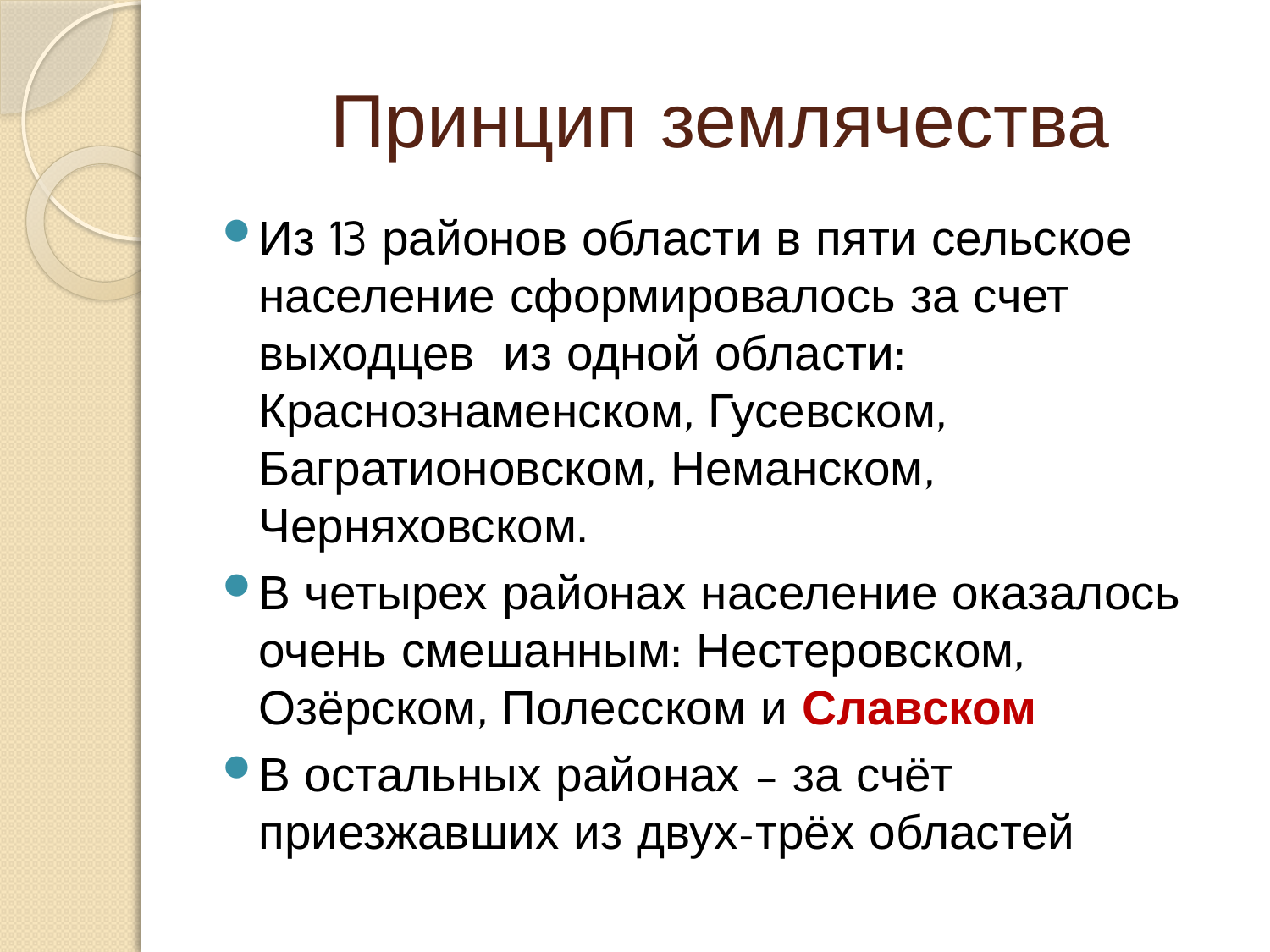

# Принцип землячества
Из 13 районов области в пяти сельское население сформировалось за счет выходцев  из одной области: Краснознаменском, Гусевском, Багратионовском, Неманском, Черняховском.
В четырех районах население оказалось очень смешанным: Нестеровском, Озёрском, Полесском и Славском
В остальных районах – за счёт приезжавших из двух-трёх областей